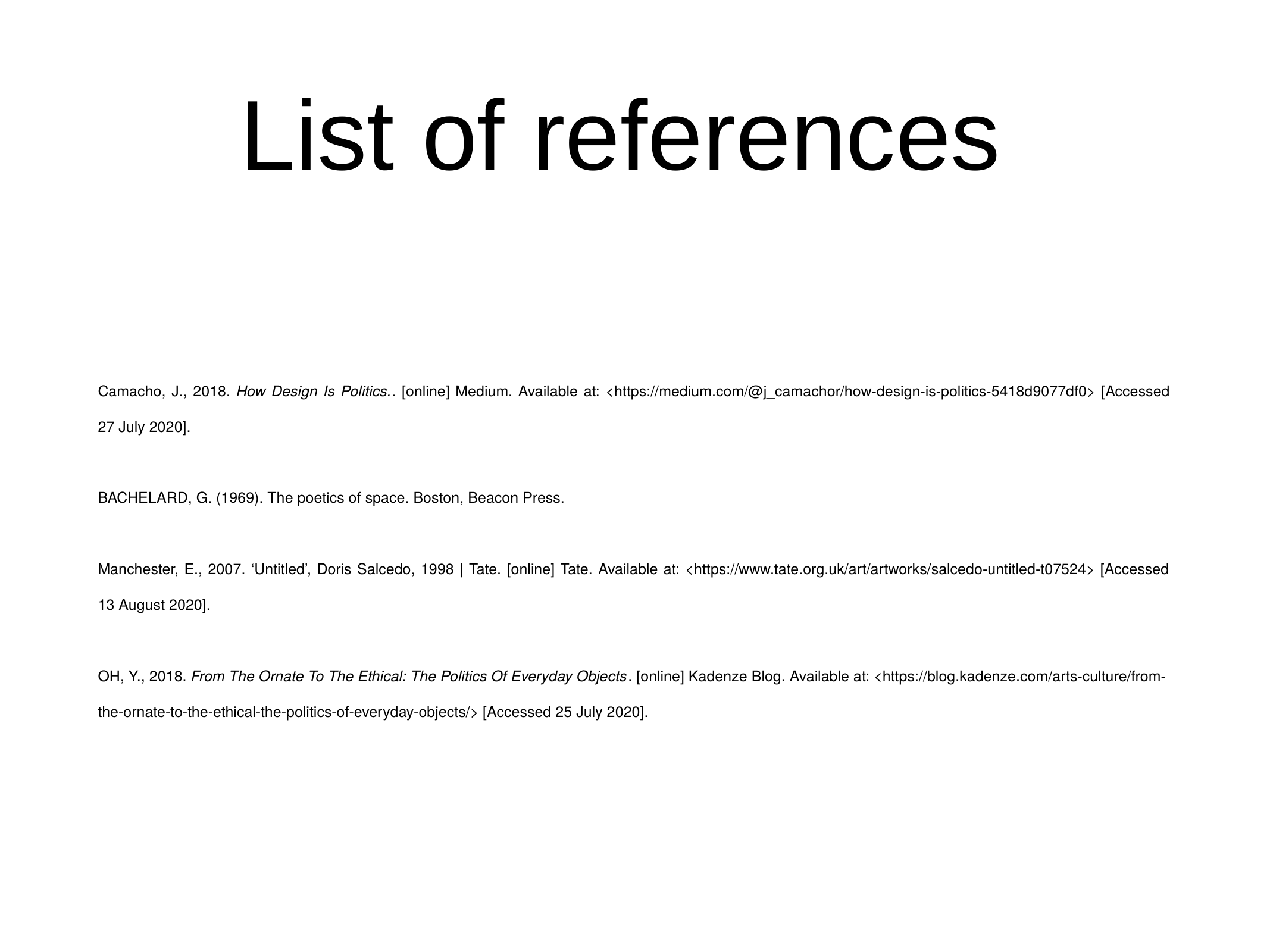

# List of references
Camacho, J., 2018. How Design Is Politics.. [online] Medium. Available at: <https://medium.com/@j_camachor/how-design-is-politics-5418d9077df0> [Accessed 27 July 2020].

BACHELARD, G. (1969). The poetics of space. Boston, Beacon Press.

Manchester, E., 2007. ‘Untitled’, Doris Salcedo, 1998 | Tate. [online] Tate. Available at: <https://www.tate.org.uk/art/artworks/salcedo-untitled-t07524> [Accessed 13 August 2020].

OH, Y., 2018. From The Ornate To The Ethical: The Politics Of Everyday Objects. [online] Kadenze Blog. Available at: <https://blog.kadenze.com/arts-culture/from-the-ornate-to-the-ethical-the-politics-of-everyday-objects/> [Accessed 25 July 2020].